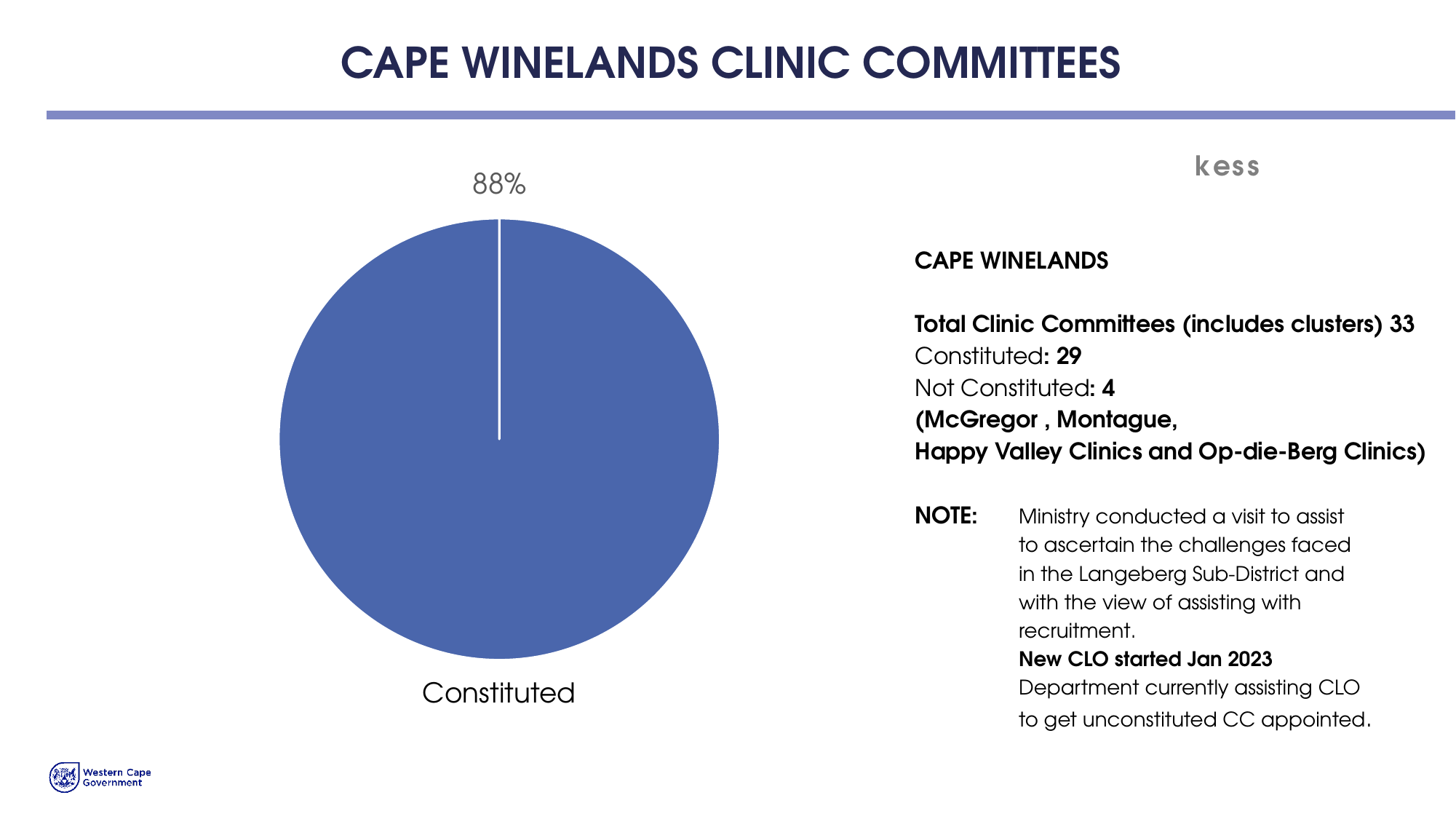

# CAPE WINELANDS CLINIC COMMITTEES

### Chart: kess

| Category |
|---|

### Chart: 88%

| Category | 98% |
|---|---|
| Constituted | 0.02 |
CAPE WINELANDS

Total Clinic Committees (includes clusters) 33
Constituted: 29
Not Constituted: 4
(McGregor , Montague,
Happy Valley Clinics and Op-die-Berg Clinics)

NOTE: 	Ministry conducted a visit to assist
	to ascertain the challenges faced
	in the Langeberg Sub-District and
	with the view of assisting with
	recruitment.
	New CLO started Jan 2023
	Department currently assisting CLO
	to get unconstituted CC appointed.

Constituted